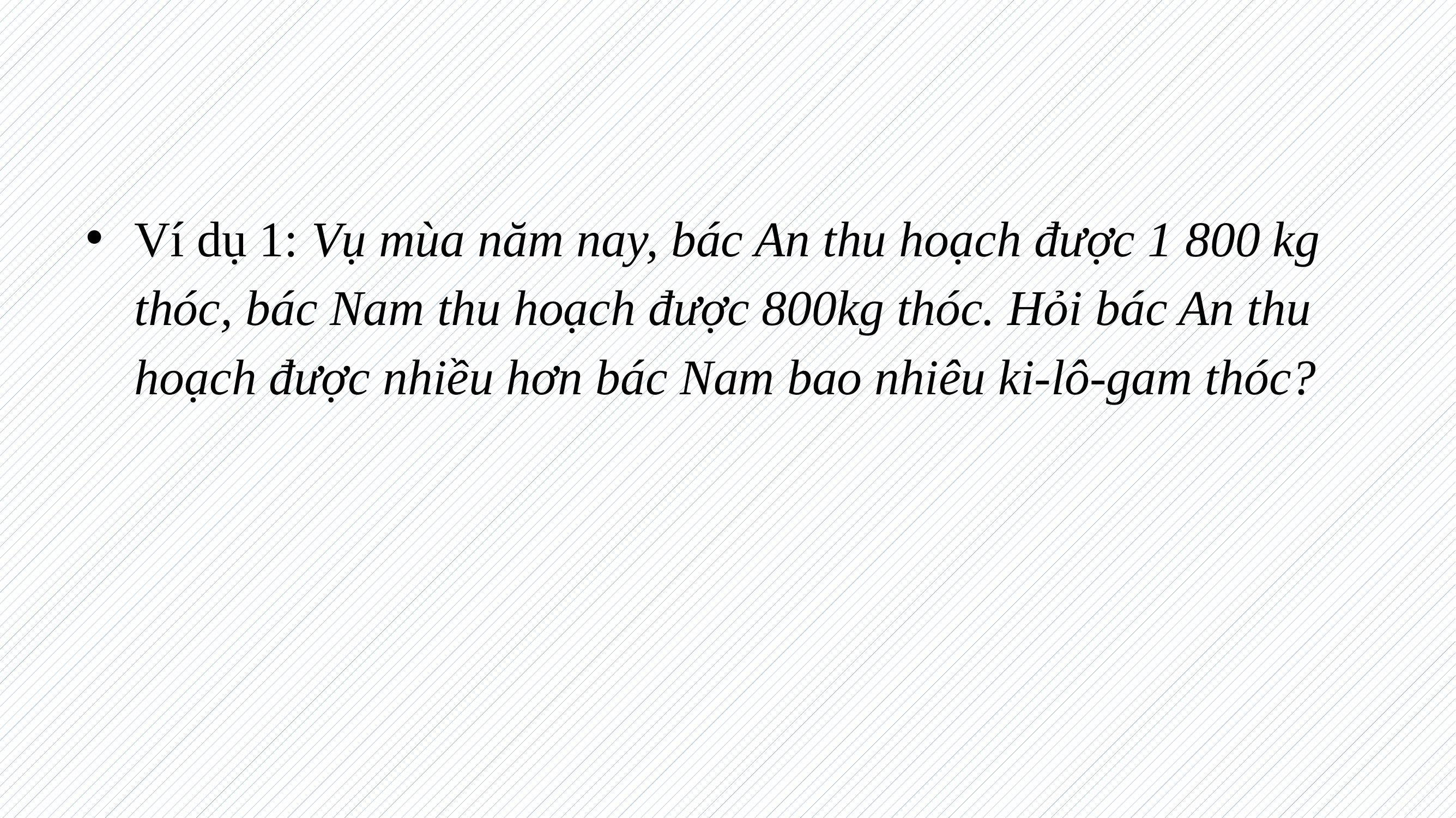

#
Ví dụ 1: Vụ mùa năm nay, bác An thu hoạch được 1 800 kg thóc, bác Nam thu hoạch được 800kg thóc. Hỏi bác An thu  hoạch được nhiều hơn bác Nam bao nhiêu ki-lô-gam thóc?